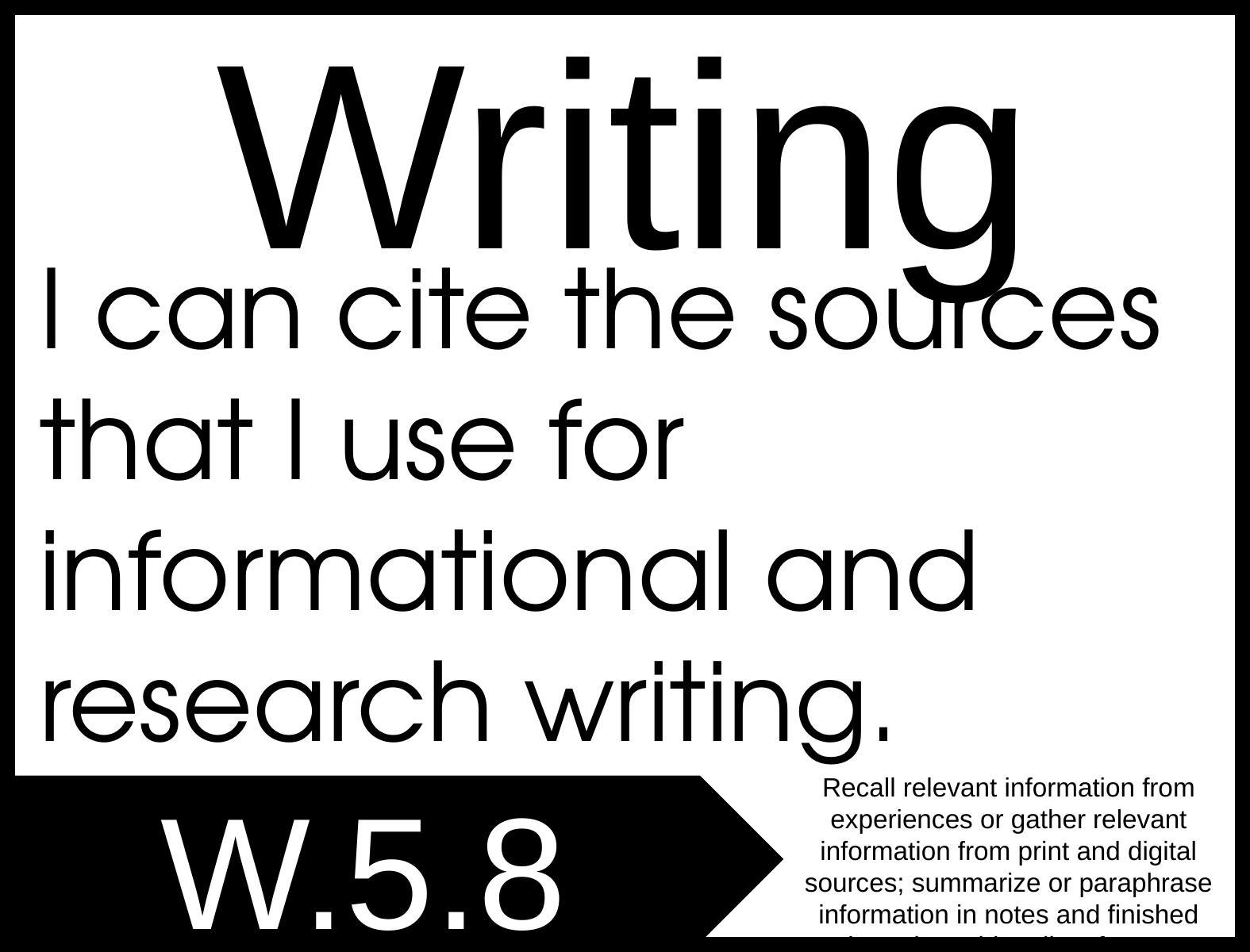

Writing

I can cite the sources that I use for informational and research writing.
W.5.8
Recall relevant information from experiences or gather relevant information from print and digital sources; summarize or paraphrase information in notes and finished work, and provide a list of sources.